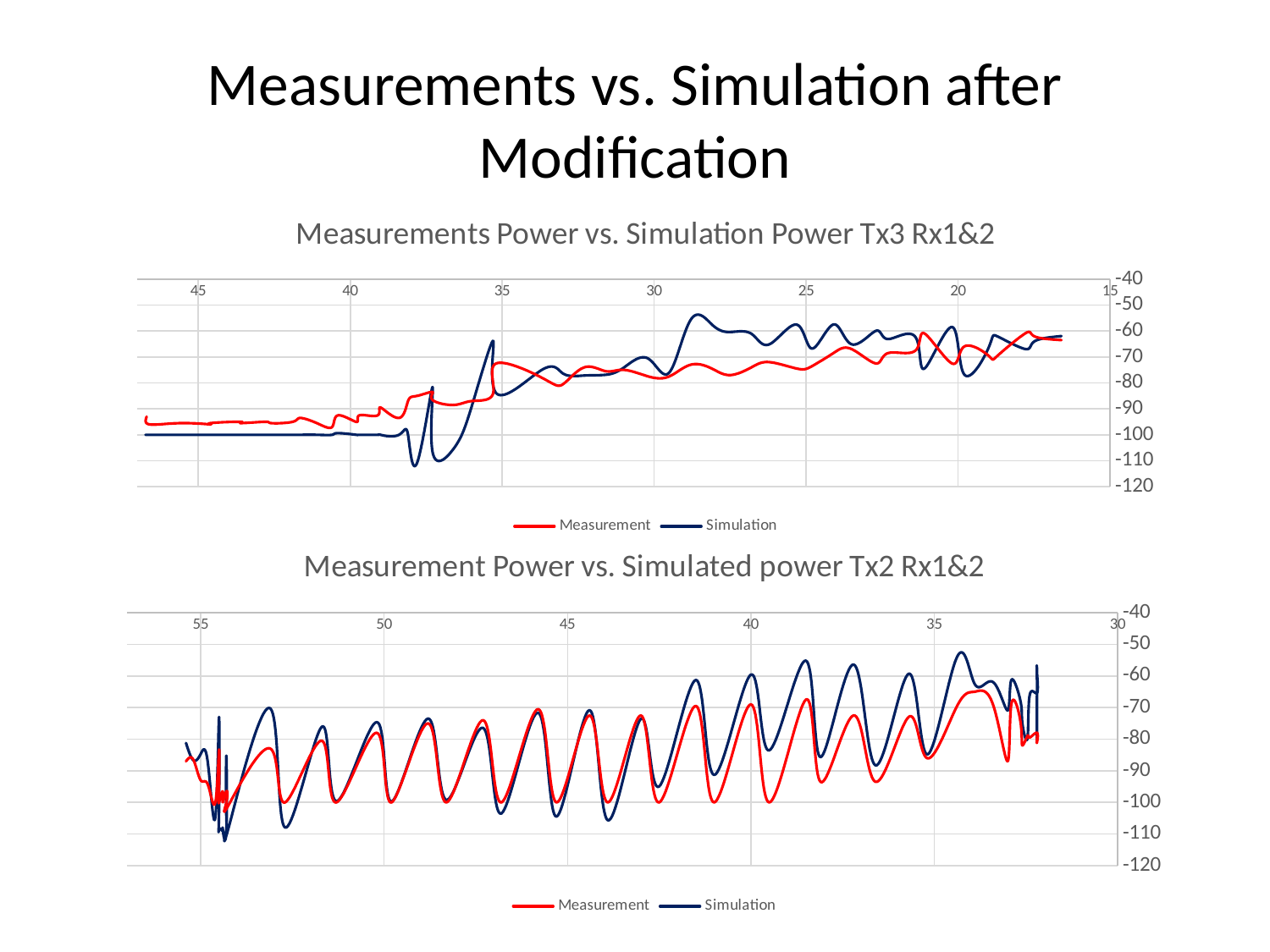

# Measurements vs. Simulation after Modification

### Chart: Measurements Power vs. Simulation Power Tx3 Rx1&2

| Category | Measurement | Simulation |
|---|---|---|

### Chart: Measurement Power vs. Simulated power Tx2 Rx1&2

| Category | Measurement | Simulation |
|---|---|---|